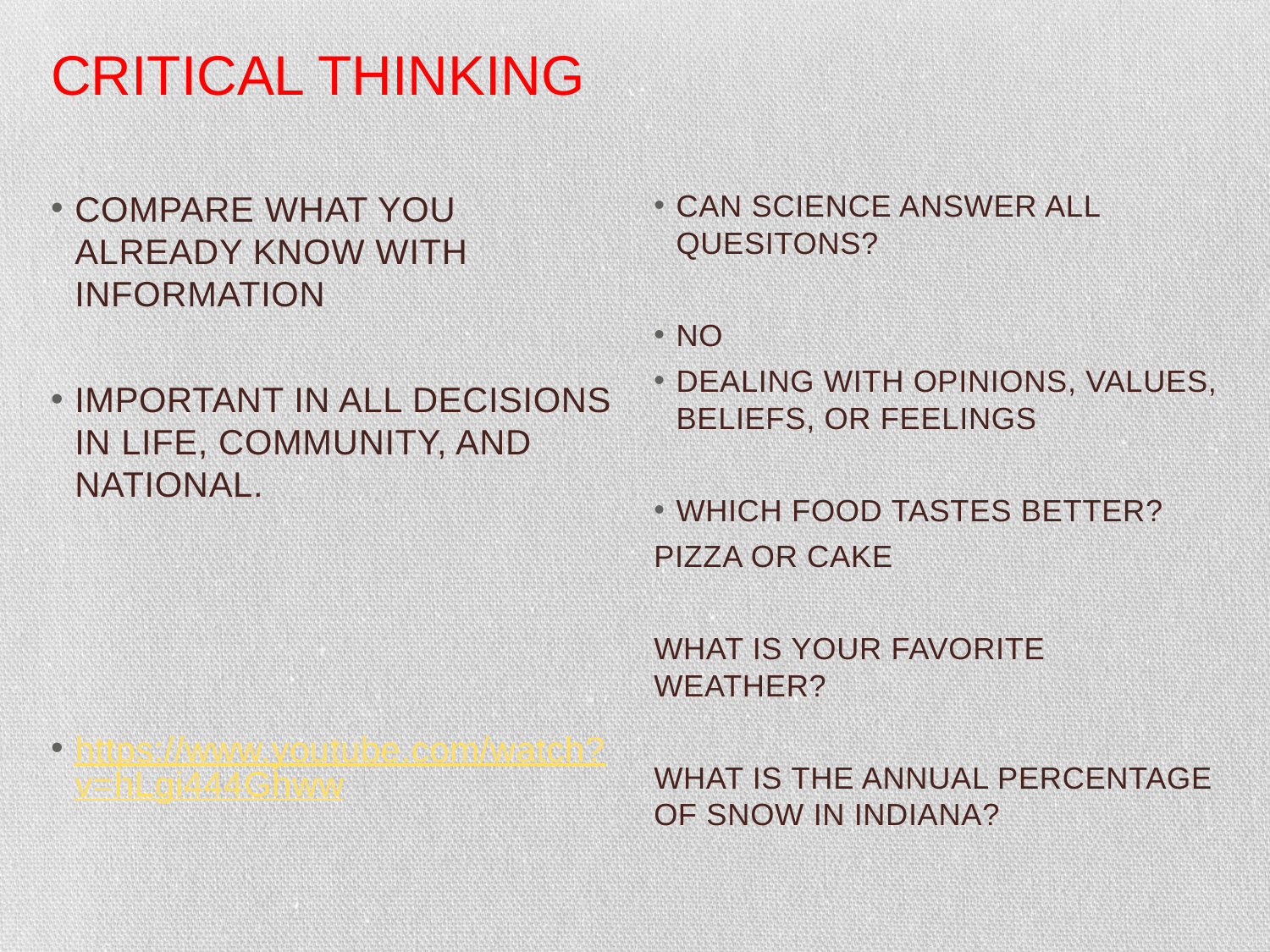

# CRITICAL THINKING
COMPARE WHAT YOU ALREADY KNOW WITH INFORMATION

IMPORTANT IN ALL DECISIONS IN LIFE, COMMUNITY, AND NATIONAL.

https://www.youtube.com/watch?v=hLgi444Ghww

CAN SCIENCE ANSWER ALL QUESITONS?

NO
DEALING WITH OPINIONS, VALUES, BELIEFS, OR FEELINGS

WHICH FOOD TASTES BETTER?
PIZZA OR CAKE

WHAT IS YOUR FAVORITE WEATHER?

WHAT IS THE ANNUAL PERCENTAGE OF SNOW IN INDIANA?